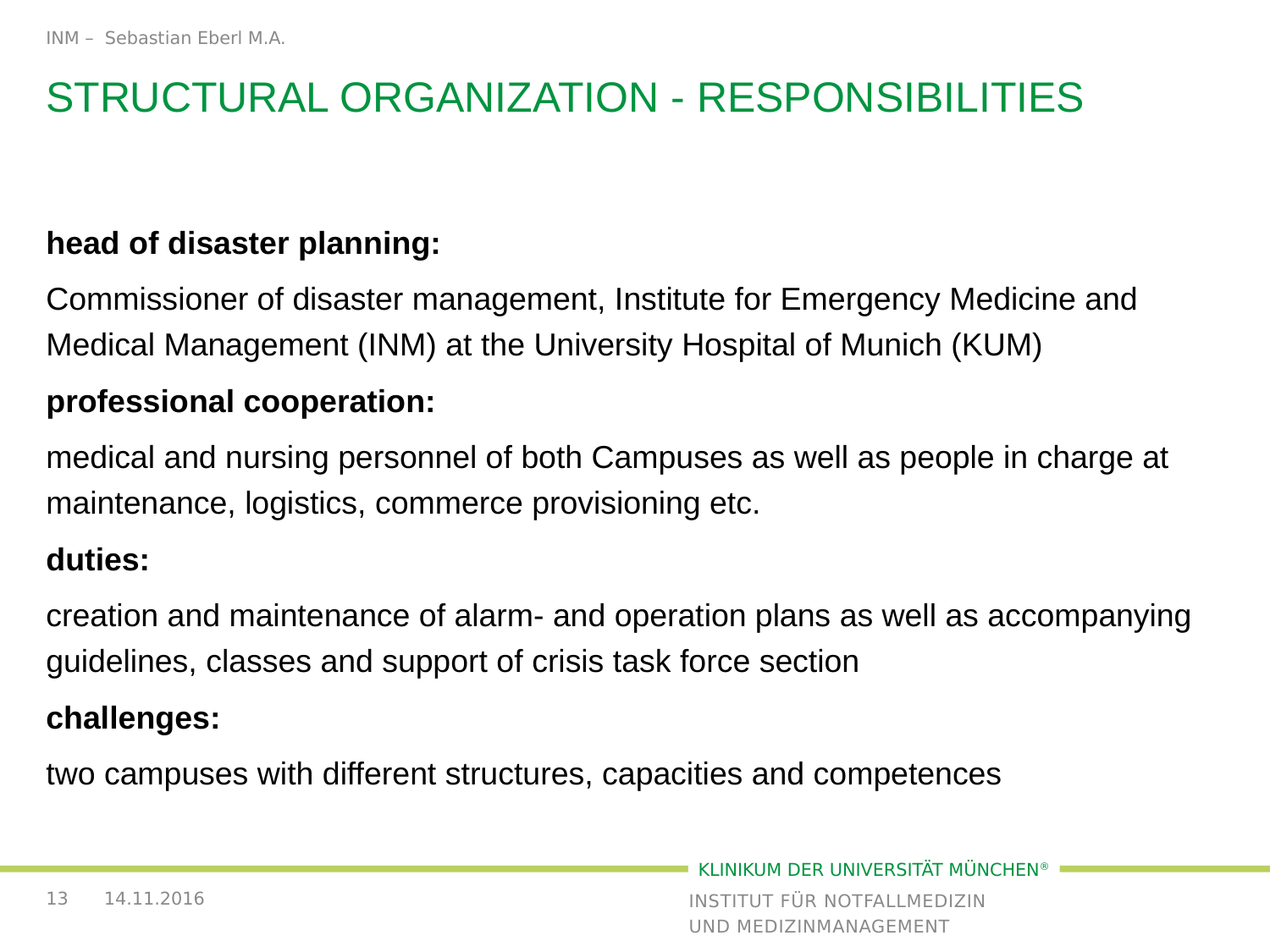

INM –  Sebastian Eberl M.A.
# Structural organization - responsibilities
head of disaster planning:
Commissioner of disaster management, Institute for Emergency Medicine and Medical Management (INM) at the University Hospital of Munich (KUM)
professional cooperation:
medical and nursing personnel of both Campuses as well as people in charge at maintenance, logistics, commerce provisioning etc.
duties:
creation and maintenance of alarm- and operation plans as well as accompanying guidelines, classes and support of crisis task force section
challenges:
two campuses with different structures, capacities and competences
13
14.11.2016